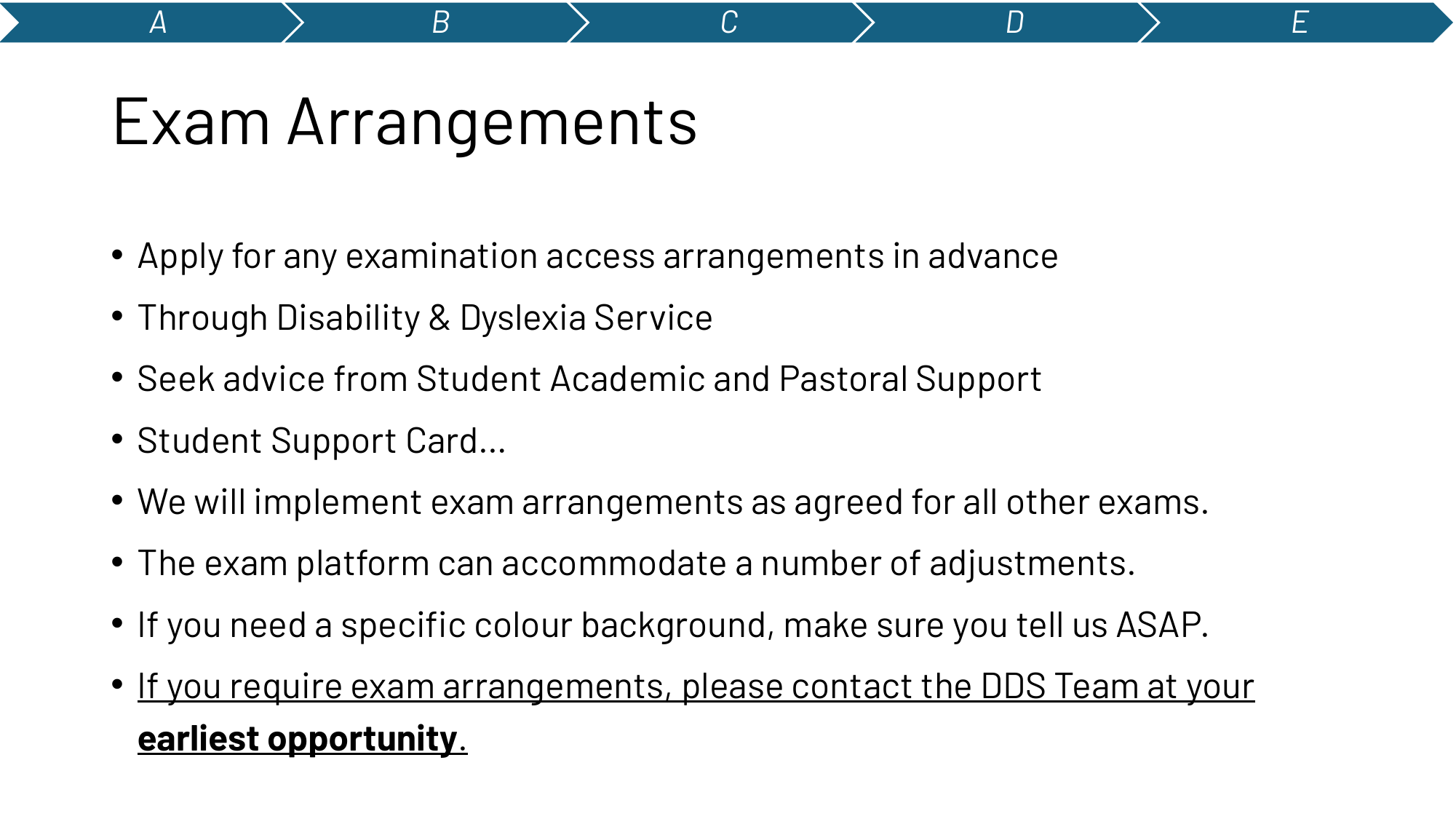

A
B
C
D
E
# Exam Arrangements
Apply for any examination access arrangements in advance
Through Disability & Dyslexia Service
Seek advice from Student Academic and Pastoral Support
Student Support Card…
We will implement exam arrangements as agreed for all other exams.
The exam platform can accommodate a number of adjustments.
If you need a specific colour background, make sure you tell us ASAP.
If you require exam arrangements, please contact the DDS Team at your earliest opportunity.